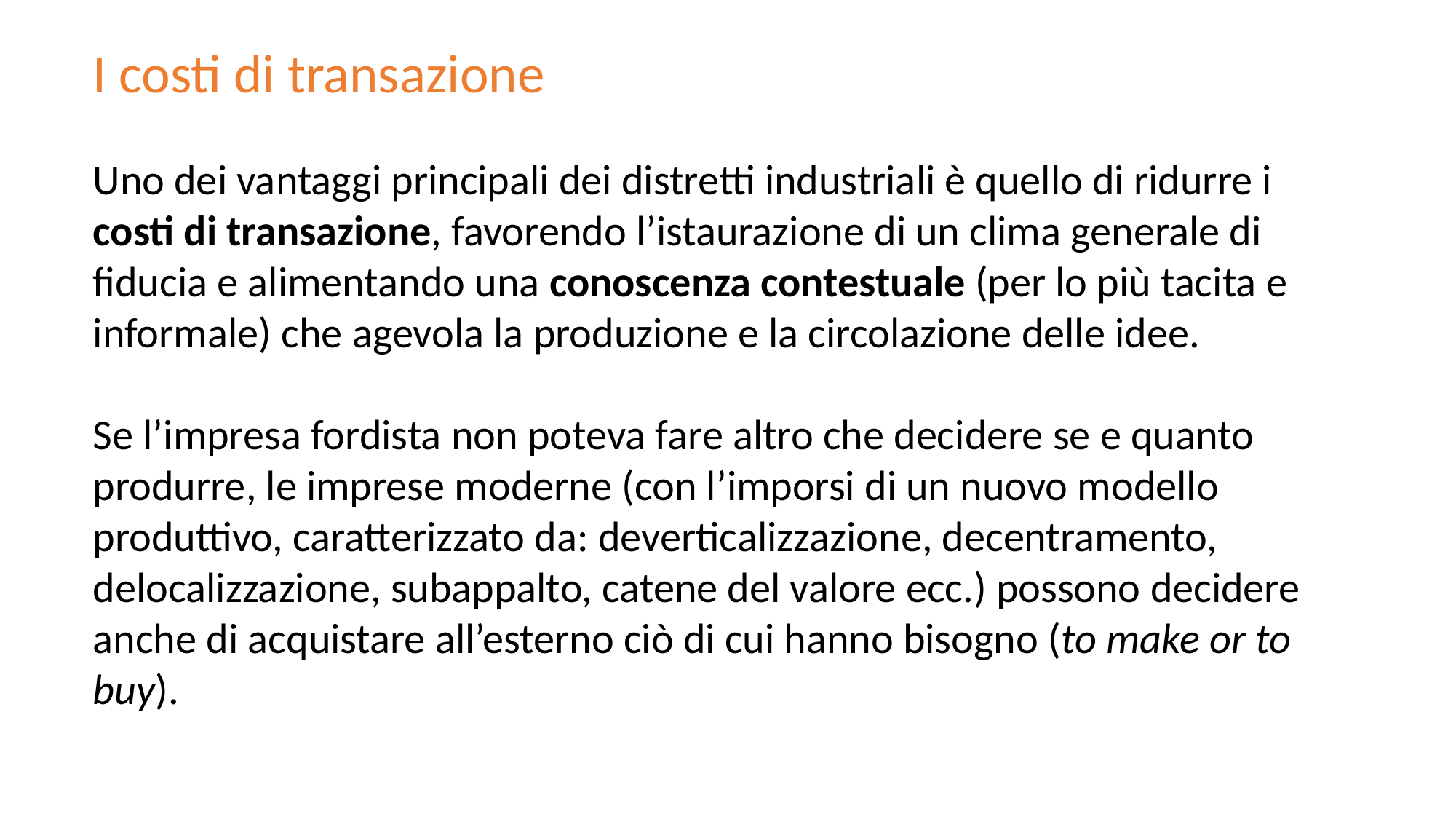

I costi di transazione
Uno dei vantaggi principali dei distretti industriali è quello di ridurre i costi di transazione, favorendo l’istaurazione di un clima generale di fiducia e alimentando una conoscenza contestuale (per lo più tacita e informale) che agevola la produzione e la circolazione delle idee.

Se l’impresa fordista non poteva fare altro che decidere se e quanto produrre, le imprese moderne (con l’imporsi di un nuovo modello produttivo, caratterizzato da: deverticalizzazione, decentramento, delocalizzazione, subappalto, catene del valore ecc.) possono decidere anche di acquistare all’esterno ciò di cui hanno bisogno (to make or to buy).